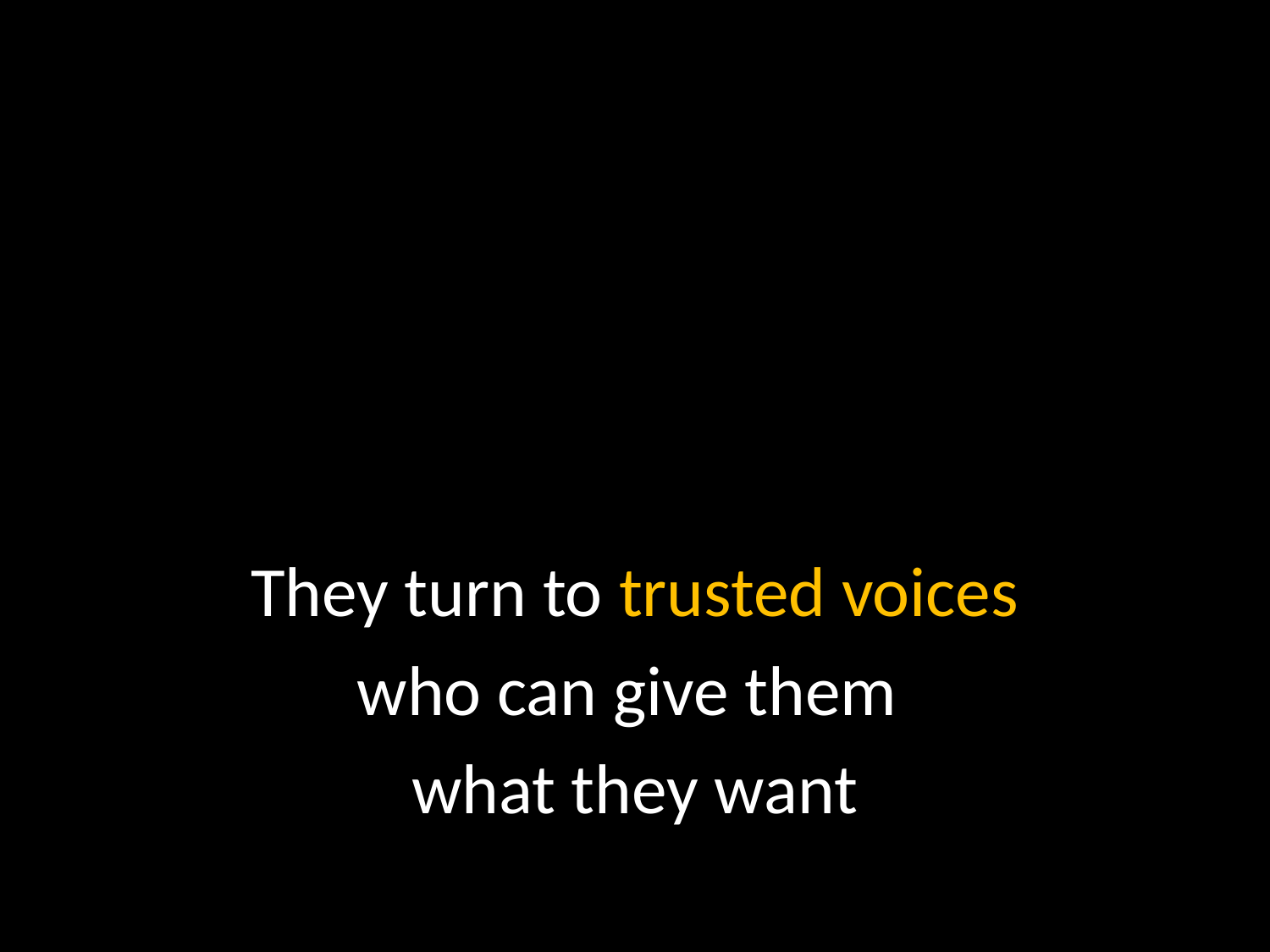

#
They turn to trusted voices
who can give them
what they want